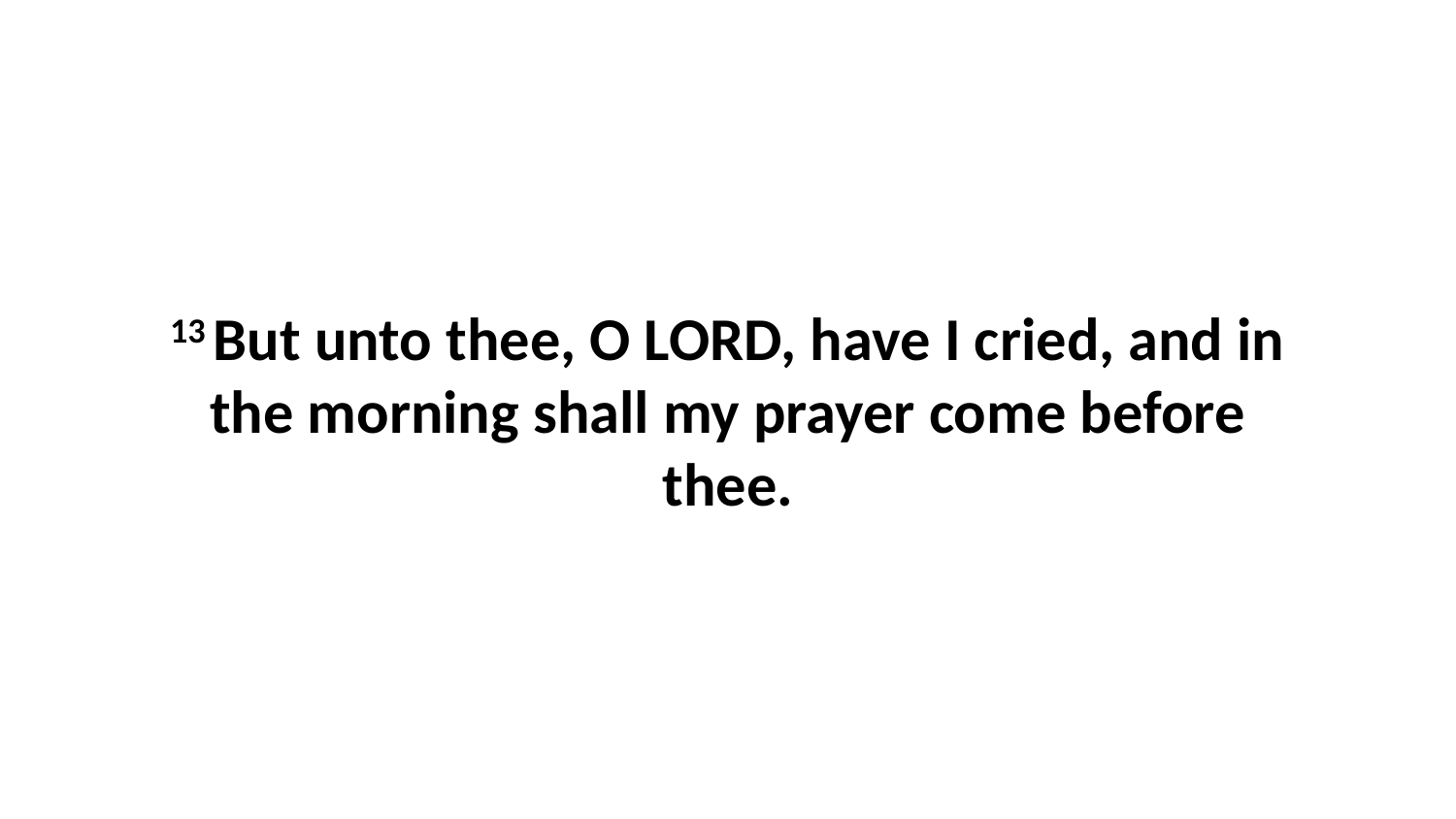

13 But unto thee, O LORD, have I cried, and in the morning shall my prayer come before thee.